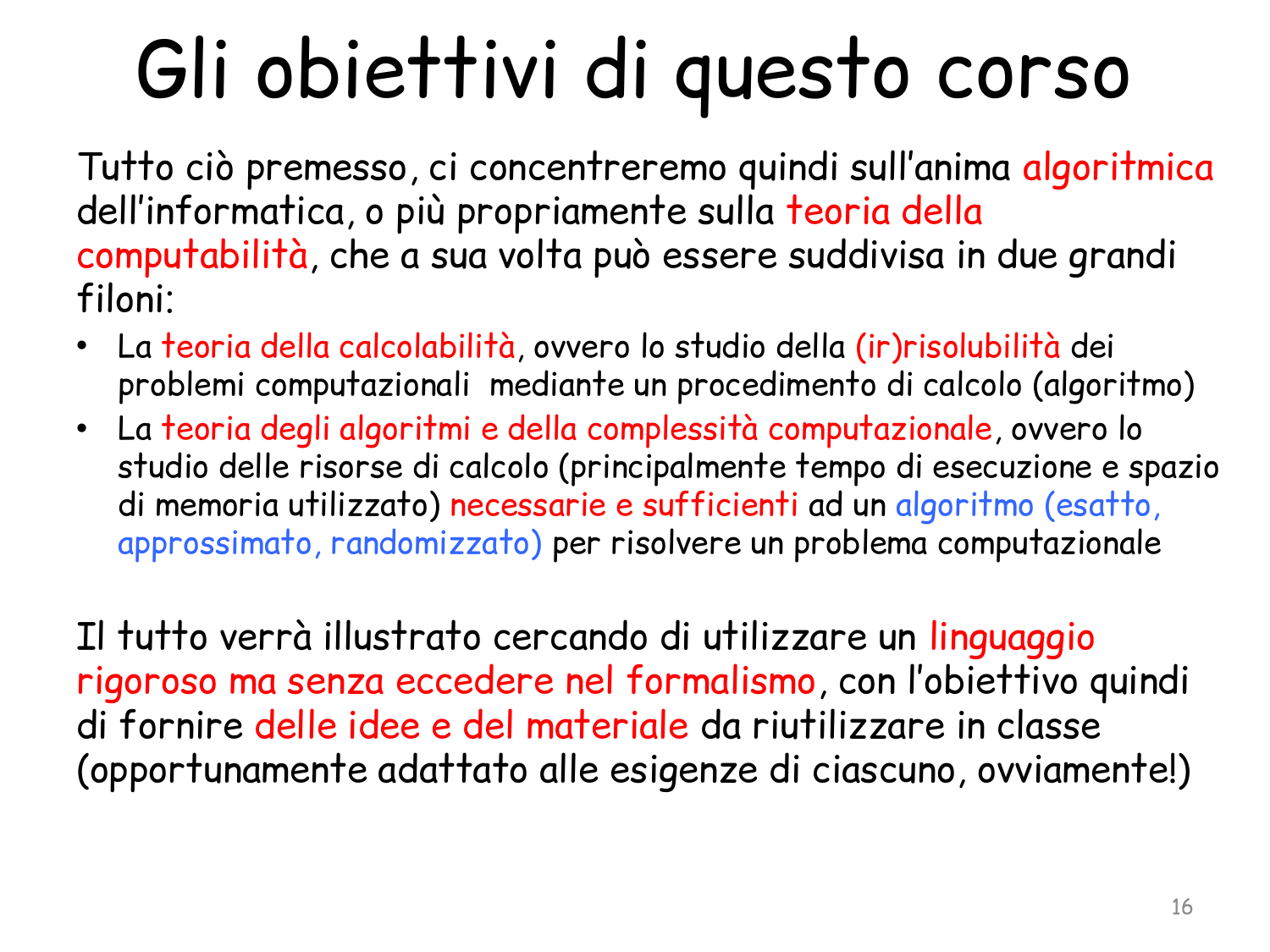

# Gli obiettivi di questo corso
Tutto ciò premesso, ci concentreremo quindi sull’anima algoritmica dell’informatica, o più propriamente sulla teoria della computabilità, che a sua volta può essere suddivisa in due grandi filoni:
La teoria della calcolabilità, ovvero lo studio della (ir)risolubilità dei problemi computazionali  mediante un procedimento di calcolo (algoritmo)
La teoria degli algoritmi e della complessità computazionale, ovvero lo studio delle risorse di calcolo (principalmente tempo di esecuzione e spazio di memoria utilizzato) necessarie e sufficienti ad un algoritmo (esatto, approssimato, randomizzato) per risolvere un problema computazionale

Il tutto verrà illustrato cercando di utilizzare un linguaggio rigoroso ma senza eccedere nel formalismo, con l’obiettivo quindi di fornire delle idee e del materiale da riutilizzare in classe (opportunamente adattato alle esigenze di ciascuno, ovviamente!)

16